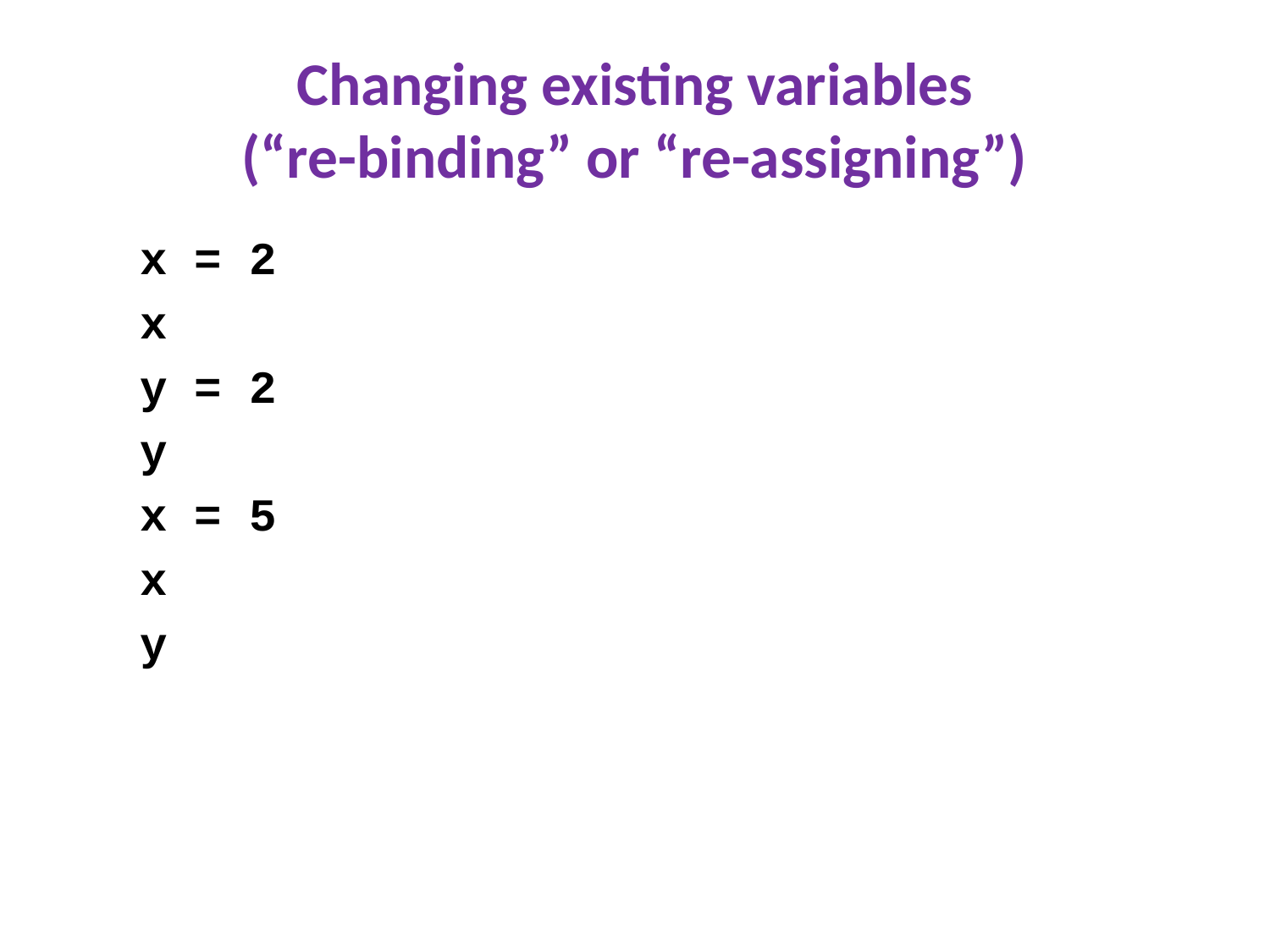

# Changing existing variables (“re-binding” or “re-assigning”)
x = 2
x
y = 2
y
x = 5
x
y